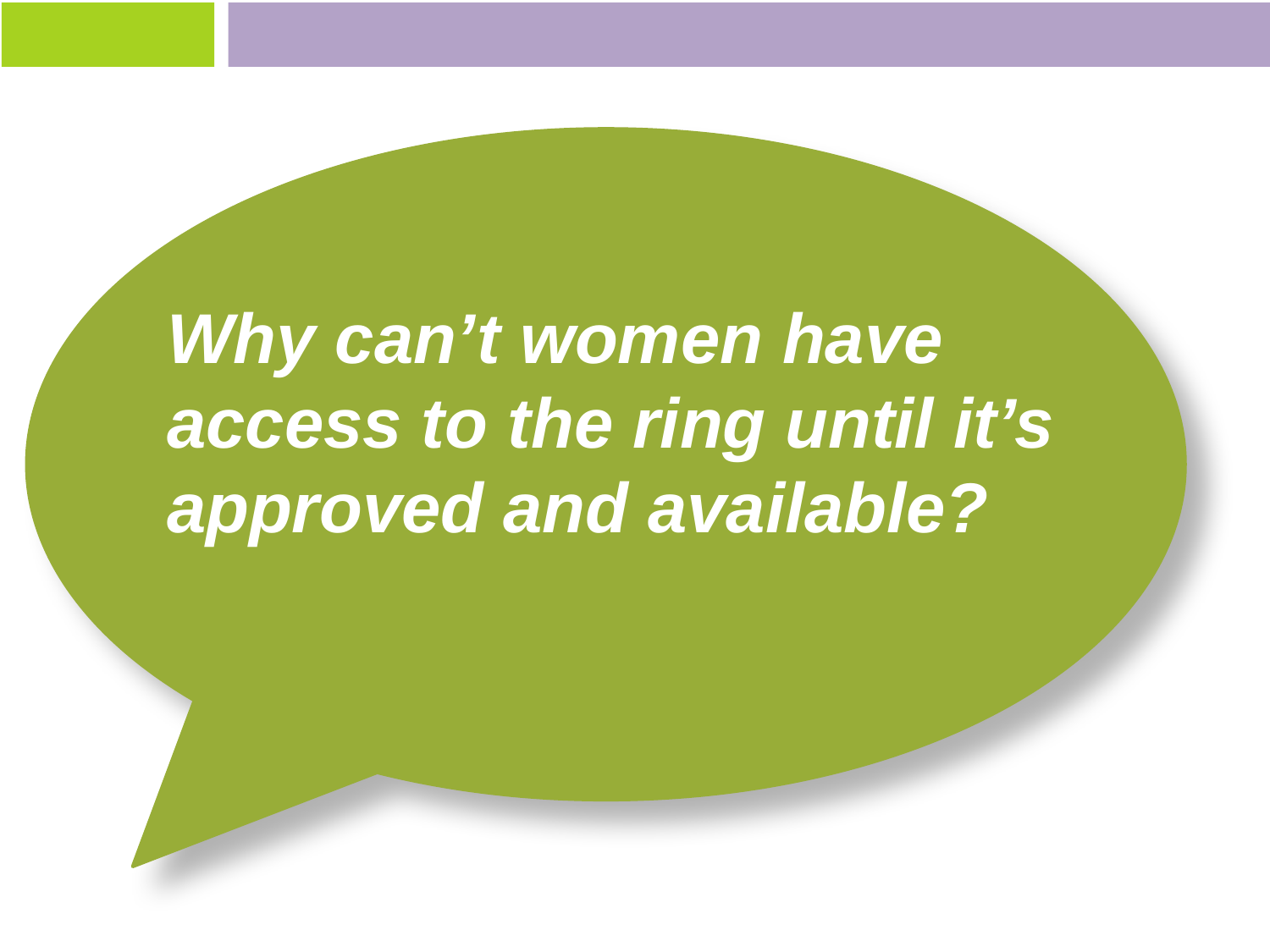

Why can’t women have access to the ring until it’s approved and available?